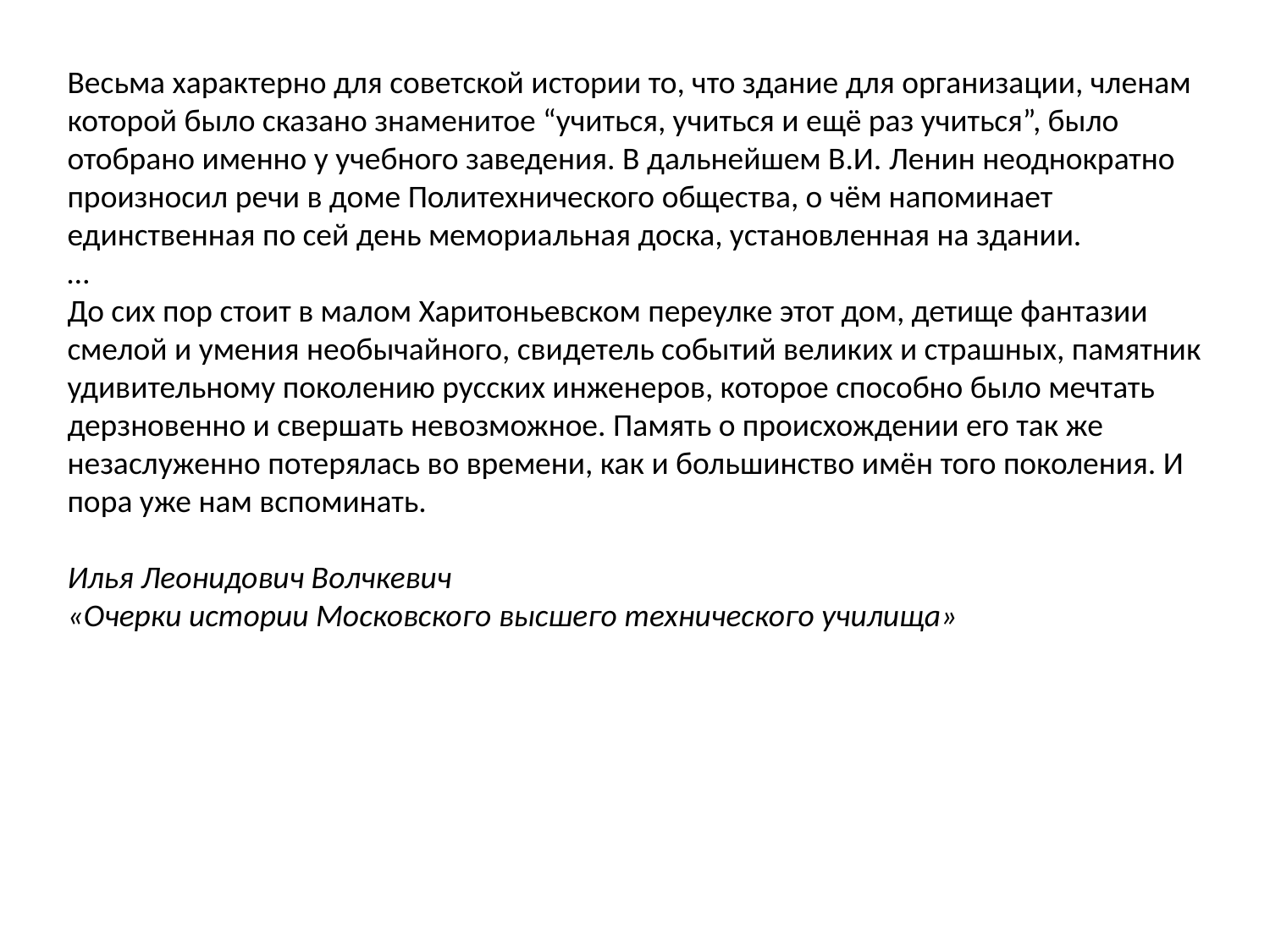

Весьма характерно для советской истории то, что здание для организации, членам которой было сказано знаменитое “учиться, учиться и ещё раз учиться”, было отобрано именно у учебного заведения. В дальнейшем В.И. Ленин неоднократно произносил речи в доме Политехнического общества, о чём напоминает единственная по сей день мемориальная доска, установленная на здании.
…
До сих пор стоит в малом Харитоньевском переулке этот дом, детище фантазии смелой и умения необычайного, свидетель событий великих и страшных, памятник удивительному поколению русских инженеров, которое способно было мечтать дерзновенно и свершать невозможное. Память о происхождении его так же незаслуженно потерялась во времени, как и большинство имён того поколения. И пора уже нам вспоминать.

Илья Леонидович Волчкевич
«Очерки истории Московского высшего технического училища»